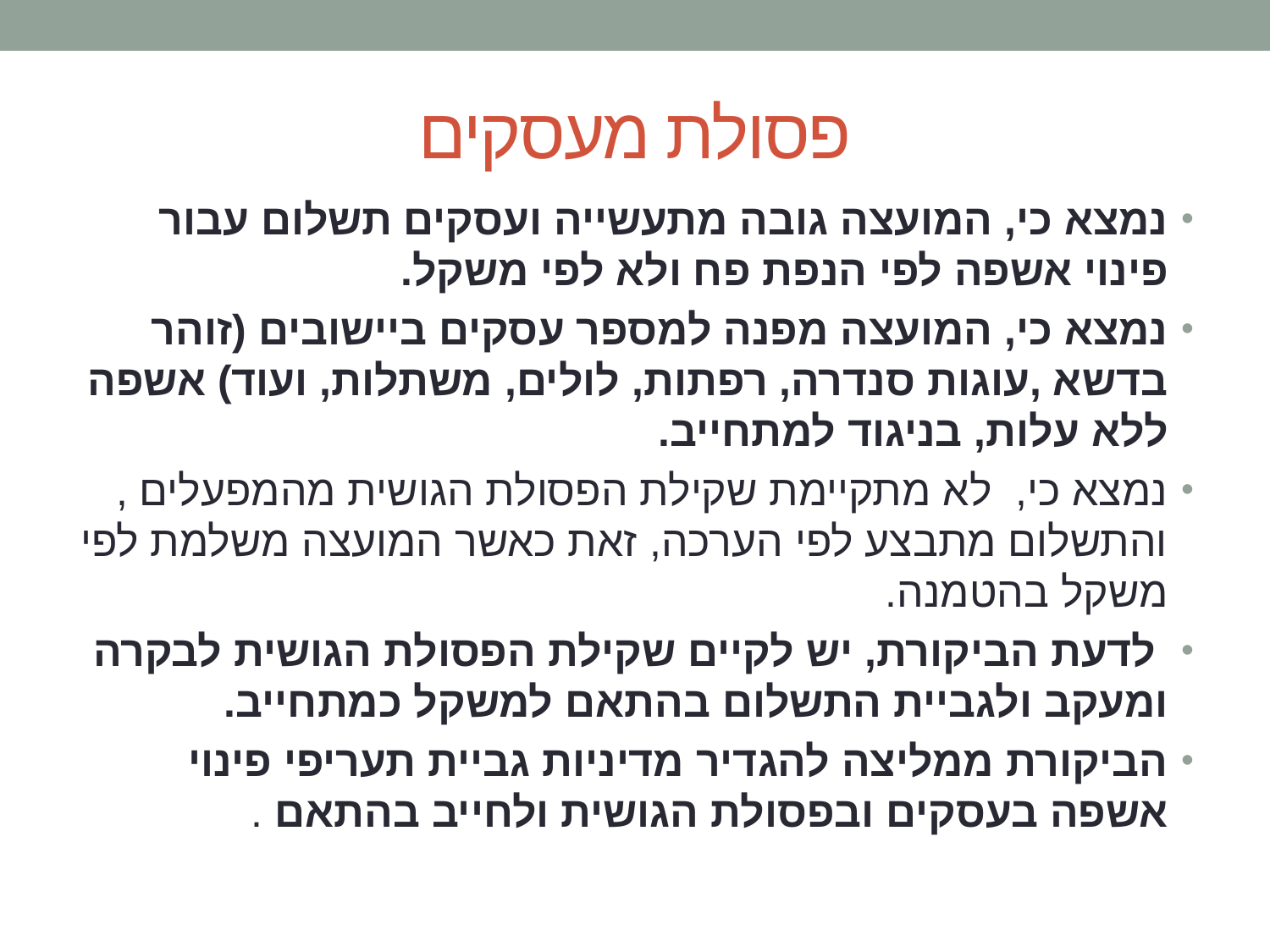

# פסולת מעסקים
נמצא כי, המועצה גובה מתעשייה ועסקים תשלום עבור פינוי אשפה לפי הנפת פח ולא לפי משקל.
נמצא כי, המועצה מפנה למספר עסקים ביישובים (זוהר בדשא ,עוגות סנדרה, רפתות, לולים, משתלות, ועוד) אשפה ללא עלות, בניגוד למתחייב.
נמצא כי,  לא מתקיימת שקילת הפסולת הגושית מהמפעלים , והתשלום מתבצע לפי הערכה, זאת כאשר המועצה משלמת לפי משקל בהטמנה.
 לדעת הביקורת, יש לקיים שקילת הפסולת הגושית לבקרה ומעקב ולגביית התשלום בהתאם למשקל כמתחייב.
הביקורת ממליצה להגדיר מדיניות גביית תעריפי פינוי אשפה בעסקים ובפסולת הגושית ולחייב בהתאם .